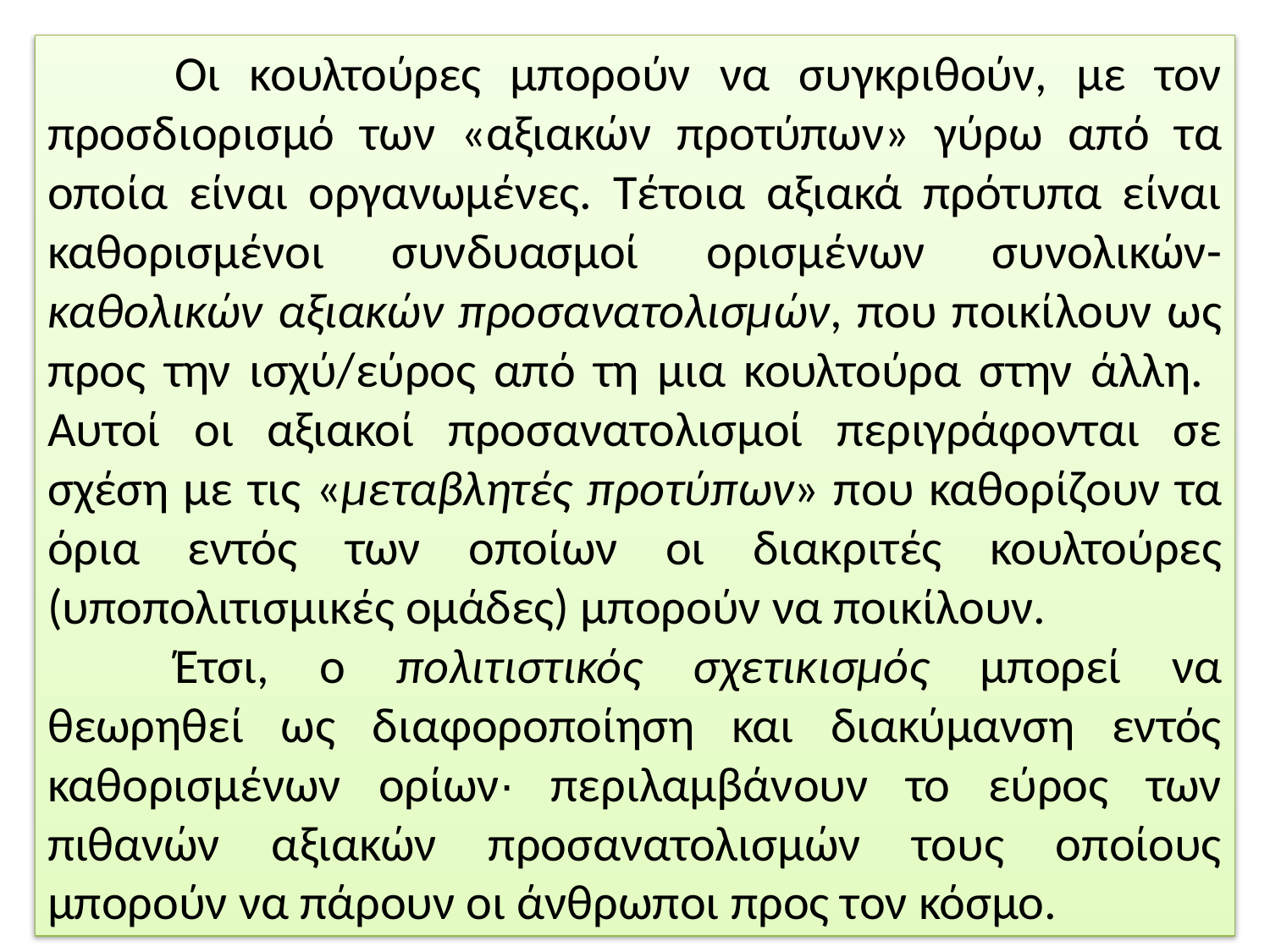

Οι κουλτούρες μπορούν να συγκριθούν, με τον προσδιορισμό των «αξιακών προτύπων» γύρω από τα οποία είναι οργανωμένες. Τέτοια αξιακά πρότυπα είναι καθορισμένοι συνδυασμοί ορισμένων συνολικών-καθολικών αξιακών προσανατολισμών, που ποικίλουν ως προς την ισχύ/εύρος από τη μια κουλτούρα στην άλλη.  Αυτοί οι αξιακοί προσανατολισμοί περιγράφονται σε σχέση με τις «μεταβλητές προτύπων» που καθορίζουν τα όρια εντός των οποίων οι διακριτές κουλτούρες (υποπολιτισμικές ομάδες) μπορούν να ποικίλουν.
	Έτσι, ο πολιτιστικός σχετικισμός μπορεί να θεωρηθεί ως διαφοροποίηση και διακύμανση εντός καθορισμένων ορίων∙ περιλαμβάνουν το εύρος των πιθανών αξιακών προσανατολισμών τους οποίους μπορούν να πάρουν οι άνθρωποι προς τον κόσμο.
57